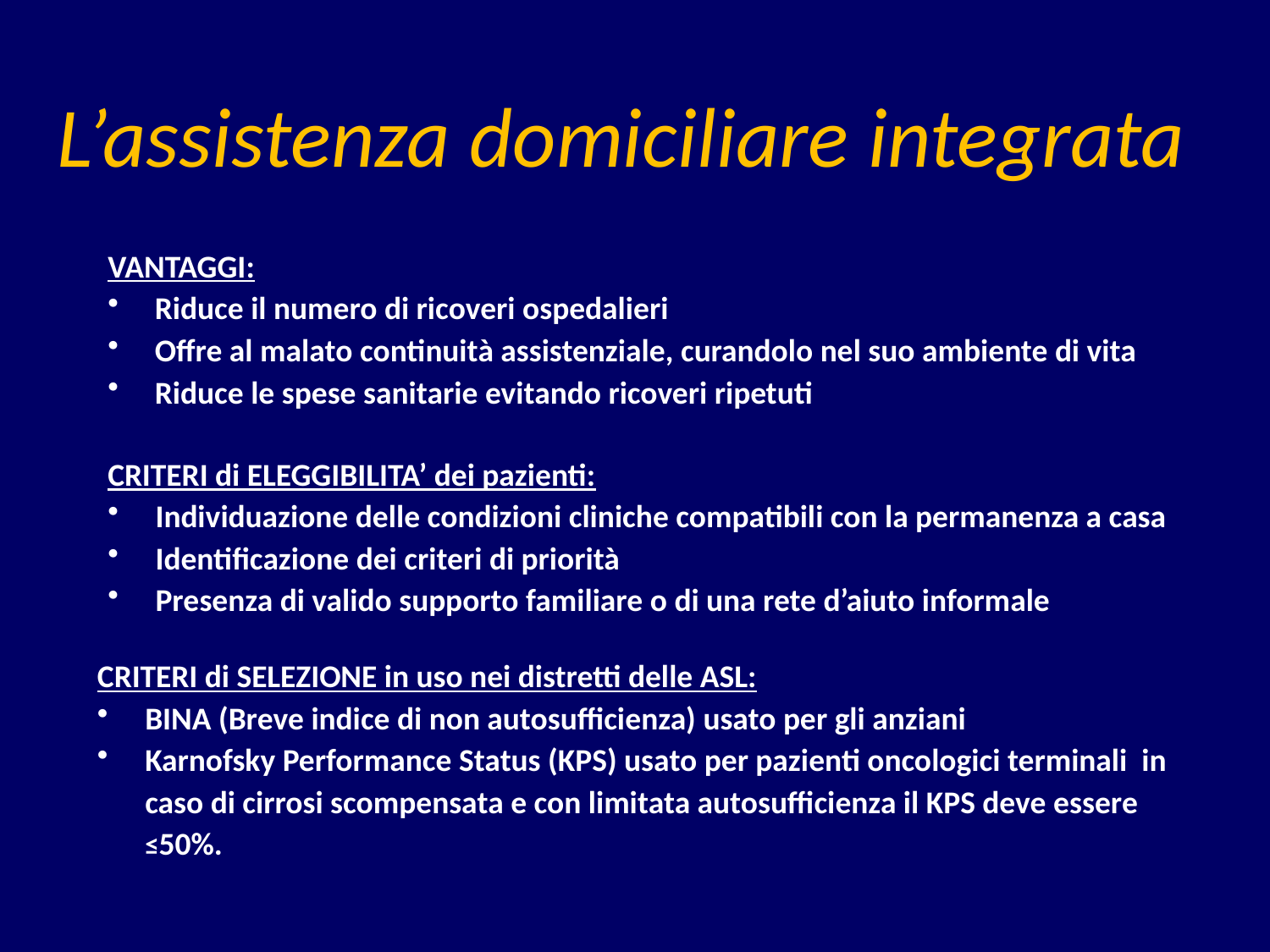

L’assistenza domiciliare integrata
VANTAGGI:
     Riduce il numero di ricoveri ospedalieri
     Offre al malato continuità assistenziale, curandolo nel suo ambiente di vita
     Riduce le spese sanitarie evitando ricoveri ripetuti
CRITERI di ELEGGIBILITA’ dei pazienti:
Individuazione delle condizioni cliniche compatibili con la permanenza a casa
Identificazione dei criteri di priorità
Presenza di valido supporto familiare o di una rete d’aiuto informale
CRITERI di SELEZIONE in uso nei distretti delle ASL:
BINA (Breve indice di non autosufficienza) usato per gli anziani
Karnofsky Performance Status (KPS) usato per pazienti oncologici terminali  in caso di cirrosi scompensata e con limitata autosufficienza il KPS deve essere ≤50%.